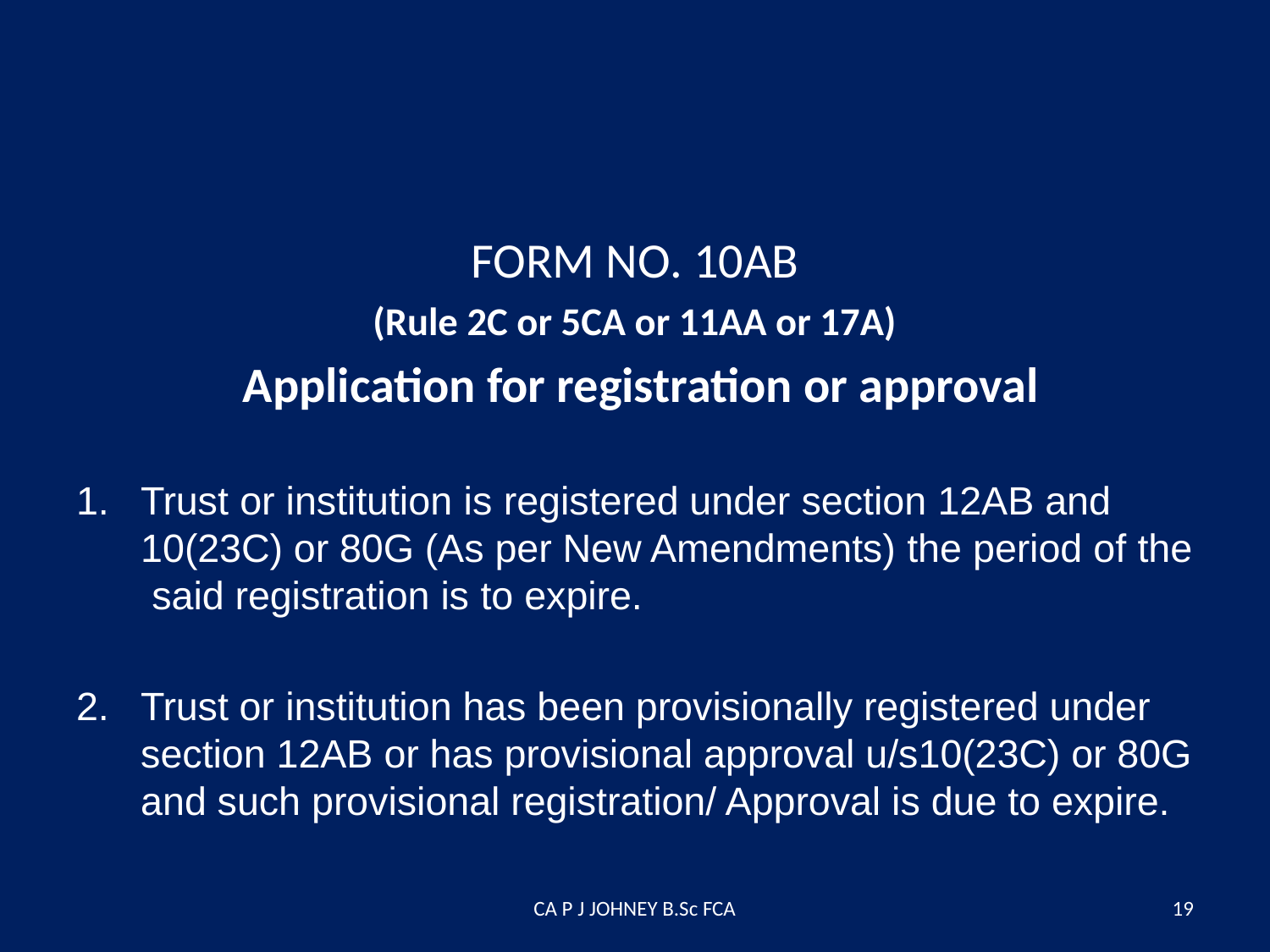

# RULES AND FORMS
FORM NO. 10AB
 (Rule 2C or 5CA or 11AA or 17A)
  Application for registration or approval

Trust or institution is registered under section 12AB and 10(23C) or 80G (As per New Amendments) the period of the  said registration is to expire.

Trust or institution has been provisionally registered under section 12AB or has provisional approval u/s10(23C) or 80G and such provisional registration/ Approval is due to expire.

CA P J JOHNEY B.Sc FCA
19